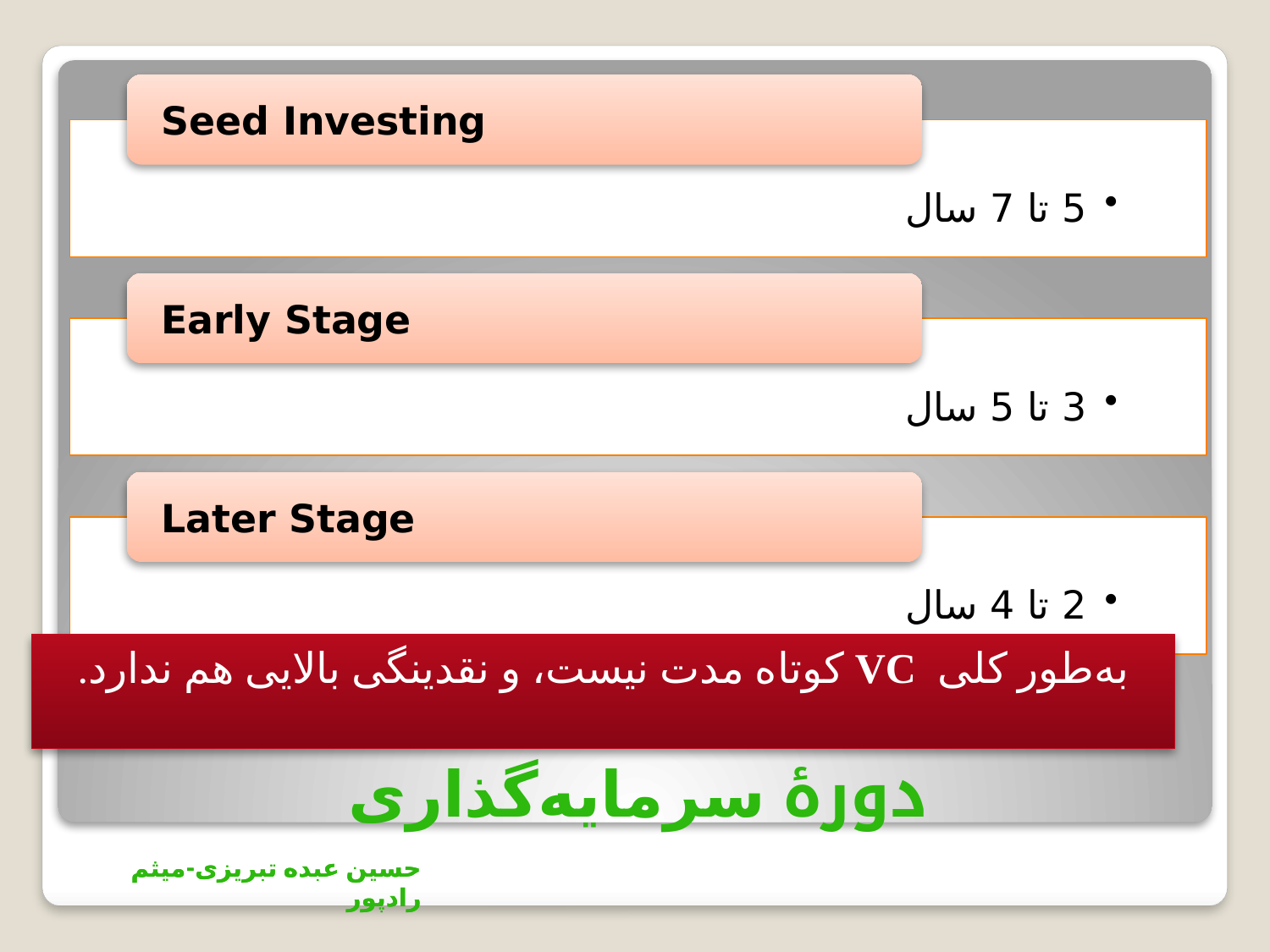

Seed Investing
5 تا 7 سال
Early Stage
3 تا 5 سال
Later Stage
2 تا 4 سال
به‌طور كلی  VC كوتاه مدت نیست، و نقدینگی بالایی هم ندارد.

# دورۀ سرمایه‌گذاری